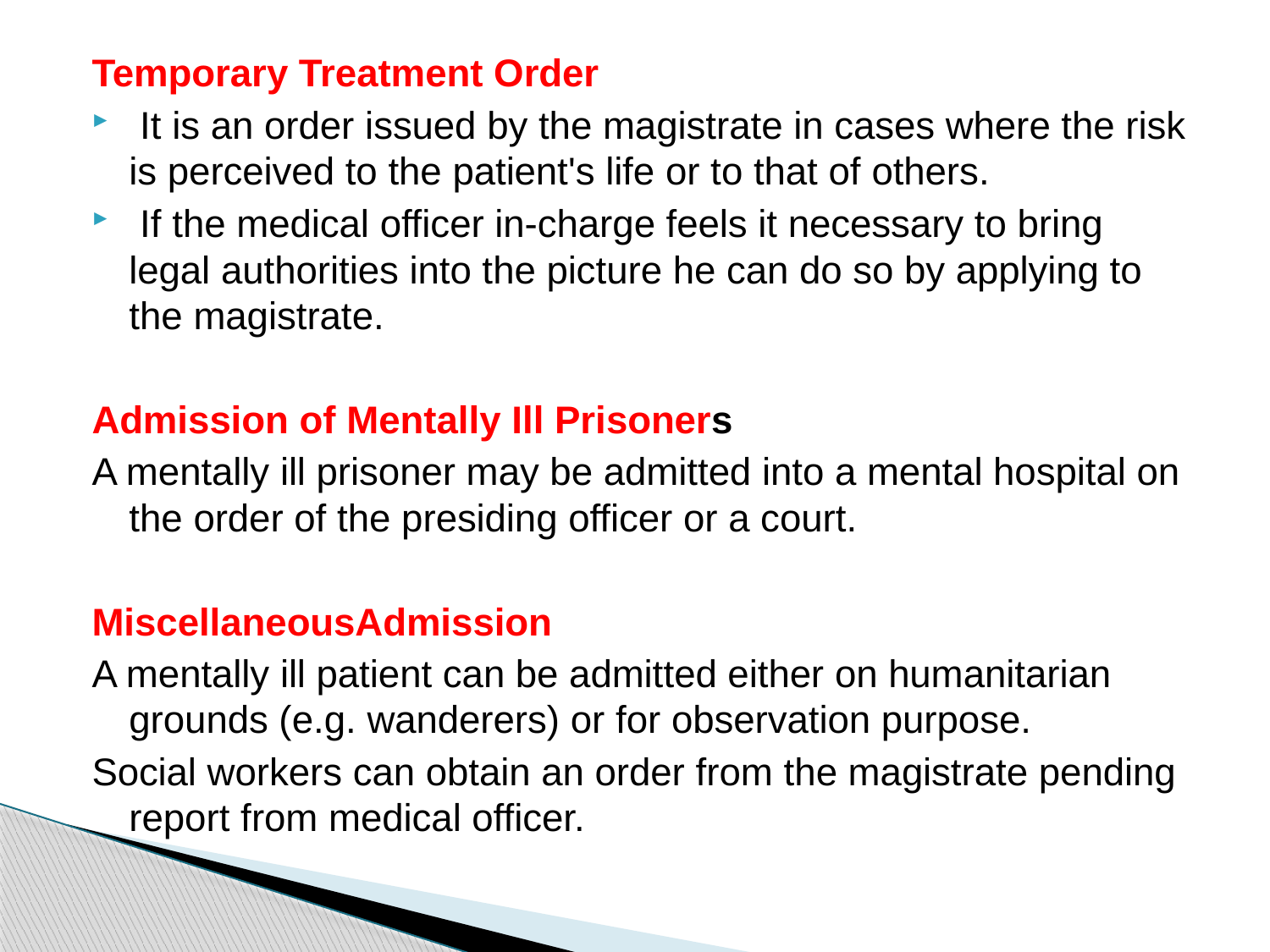

#
Temporary Treatment Order
 It is an order issued by the magistrate in cases where the risk is perceived to the patient's life or to that of others.
 If the medical officer in-charge feels it necessary to bring legal authorities into the picture he can do so by applying to the magistrate.

Admission of Mentally Ill Prisoners
A mentally ill prisoner may be admitted into a mental hospital on the order of the presiding officer or a court.

MiscellaneousAdmission
A mentally ill patient can be admitted either on humanitarian grounds (e.g. wanderers) or for observation purpose.
Social workers can obtain an order from the magistrate pending report from medical officer.